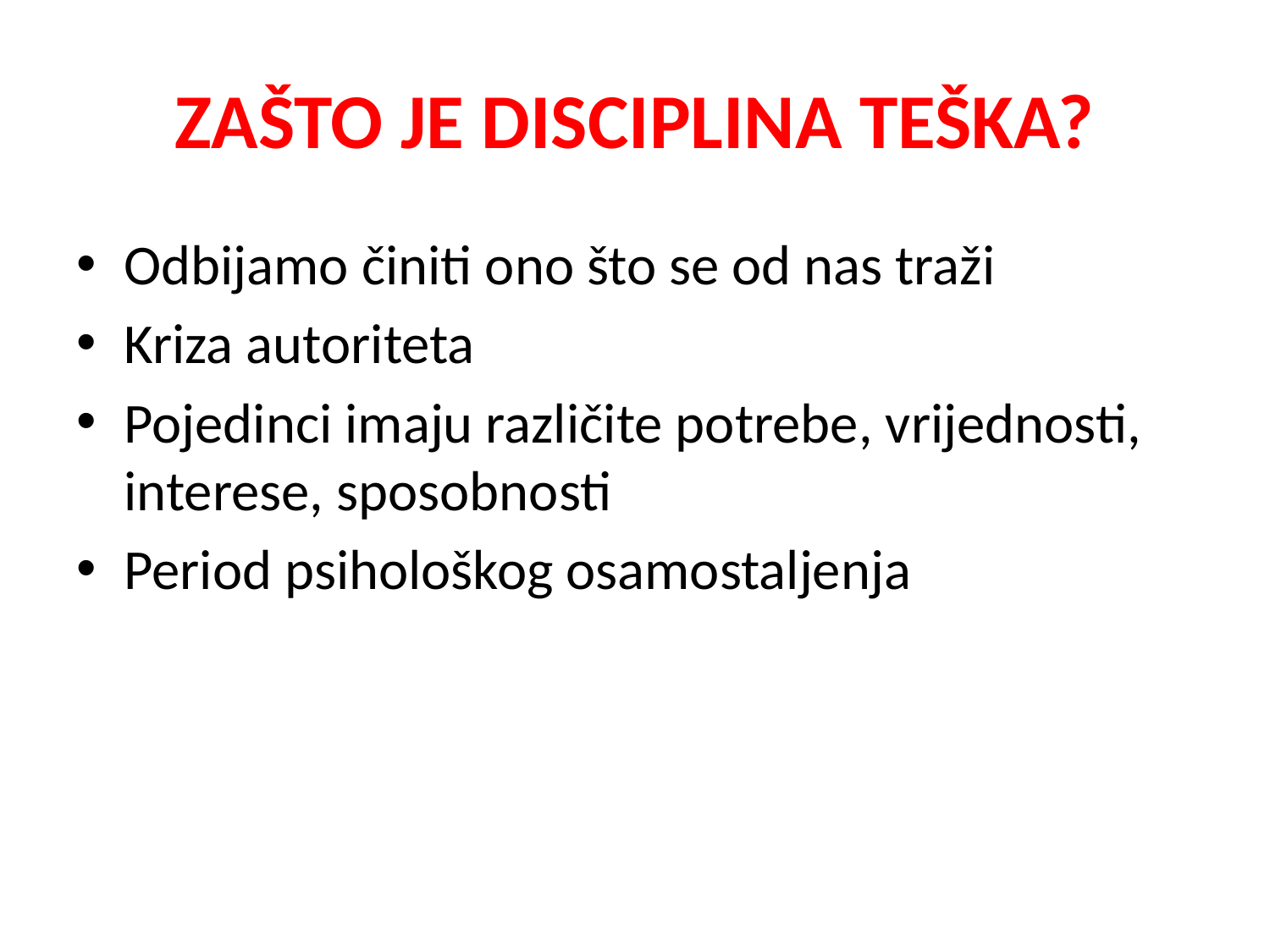

# ZAŠTO JE DISCIPLINA TEŠKA?
Odbijamo činiti ono što se od nas traži
Kriza autoriteta
Pojedinci imaju različite potrebe, vrijednosti, interese, sposobnosti
Period psihološkog osamostaljenja